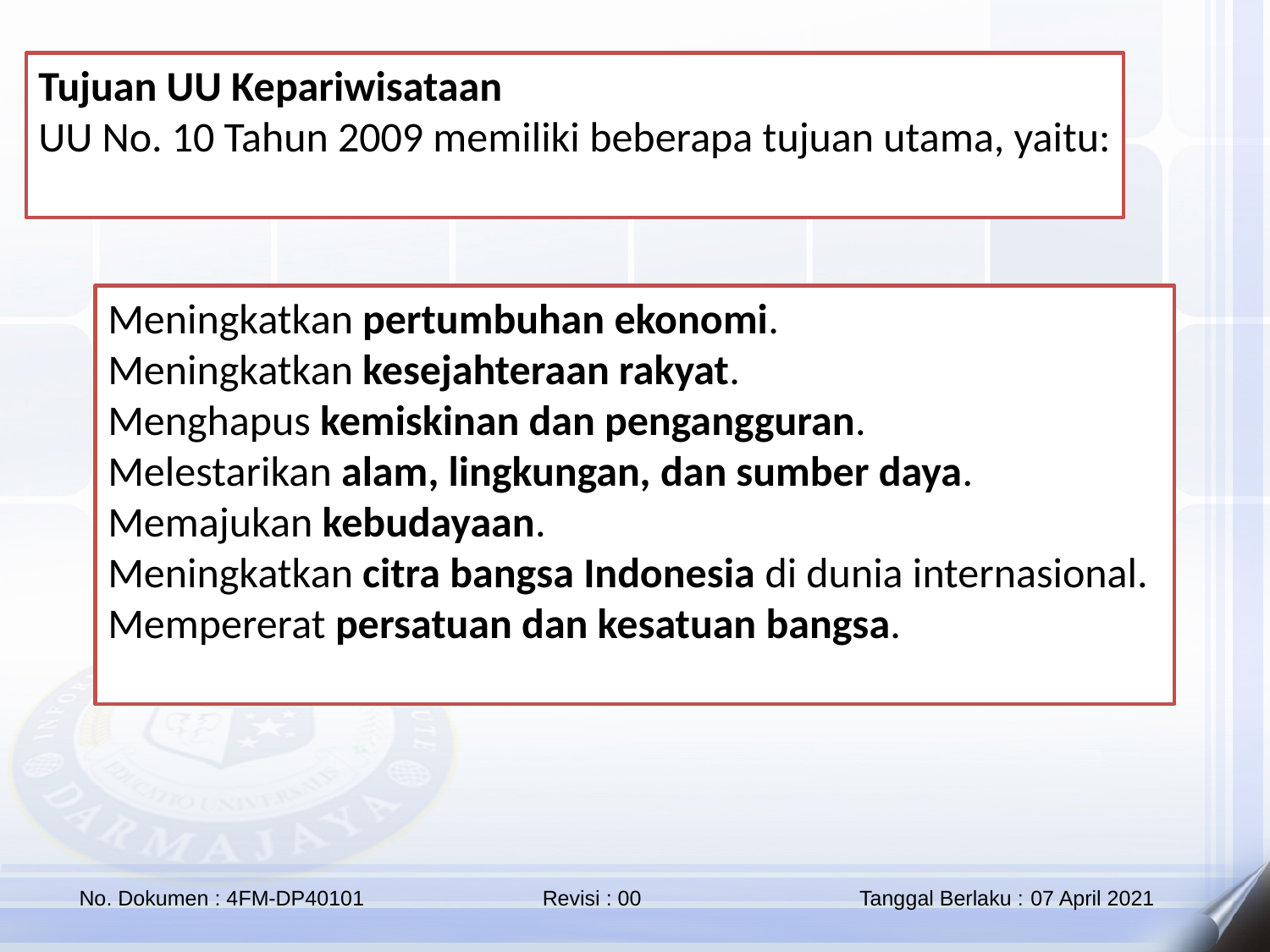

Tujuan UU Kepariwisataan
UU No. 10 Tahun 2009 memiliki beberapa tujuan utama, yaitu:

Meningkatkan pertumbuhan ekonomi.
Meningkatkan kesejahteraan rakyat.
Menghapus kemiskinan dan pengangguran.
Melestarikan alam, lingkungan, dan sumber daya.
Memajukan kebudayaan.
Meningkatkan citra bangsa Indonesia di dunia internasional.
Mempererat persatuan dan kesatuan bangsa.